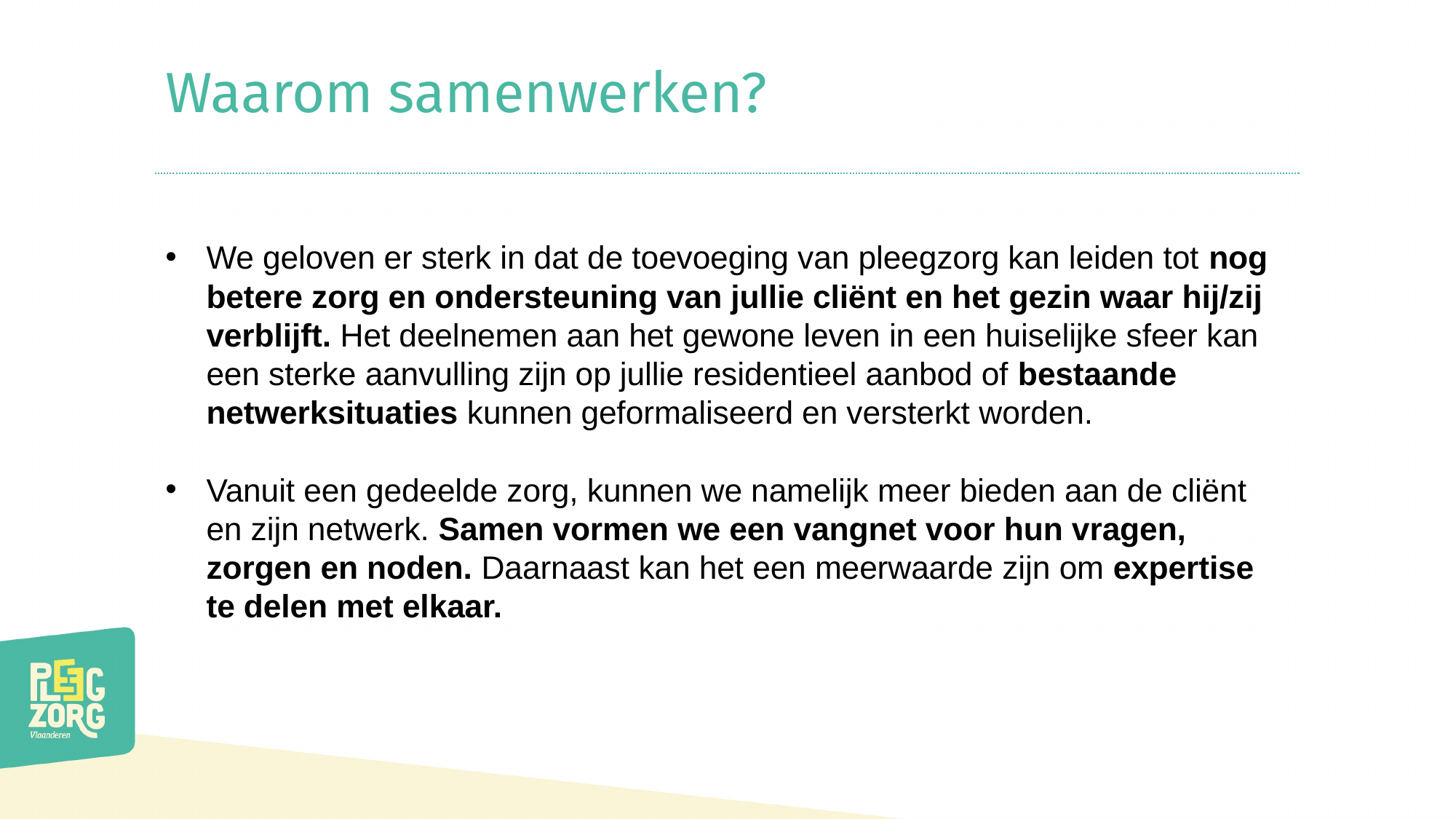

# Waarom samenwerken?

We geloven er sterk in dat de toevoeging van pleegzorg kan leiden tot nog betere zorg en ondersteuning van jullie cliënt en het gezin waar hij/zij verblijft. Het deelnemen aan het gewone leven in een huiselijke sfeer kan een sterke aanvulling zijn op jullie residentieel aanbod of bestaande netwerksituaties kunnen geformaliseerd en versterkt worden.

Vanuit een gedeelde zorg, kunnen we namelijk meer bieden aan de cliënt en zijn netwerk. Samen vormen we een vangnet voor hun vragen, zorgen en noden. Daarnaast kan het een meerwaarde zijn om expertise te delen met elkaar.